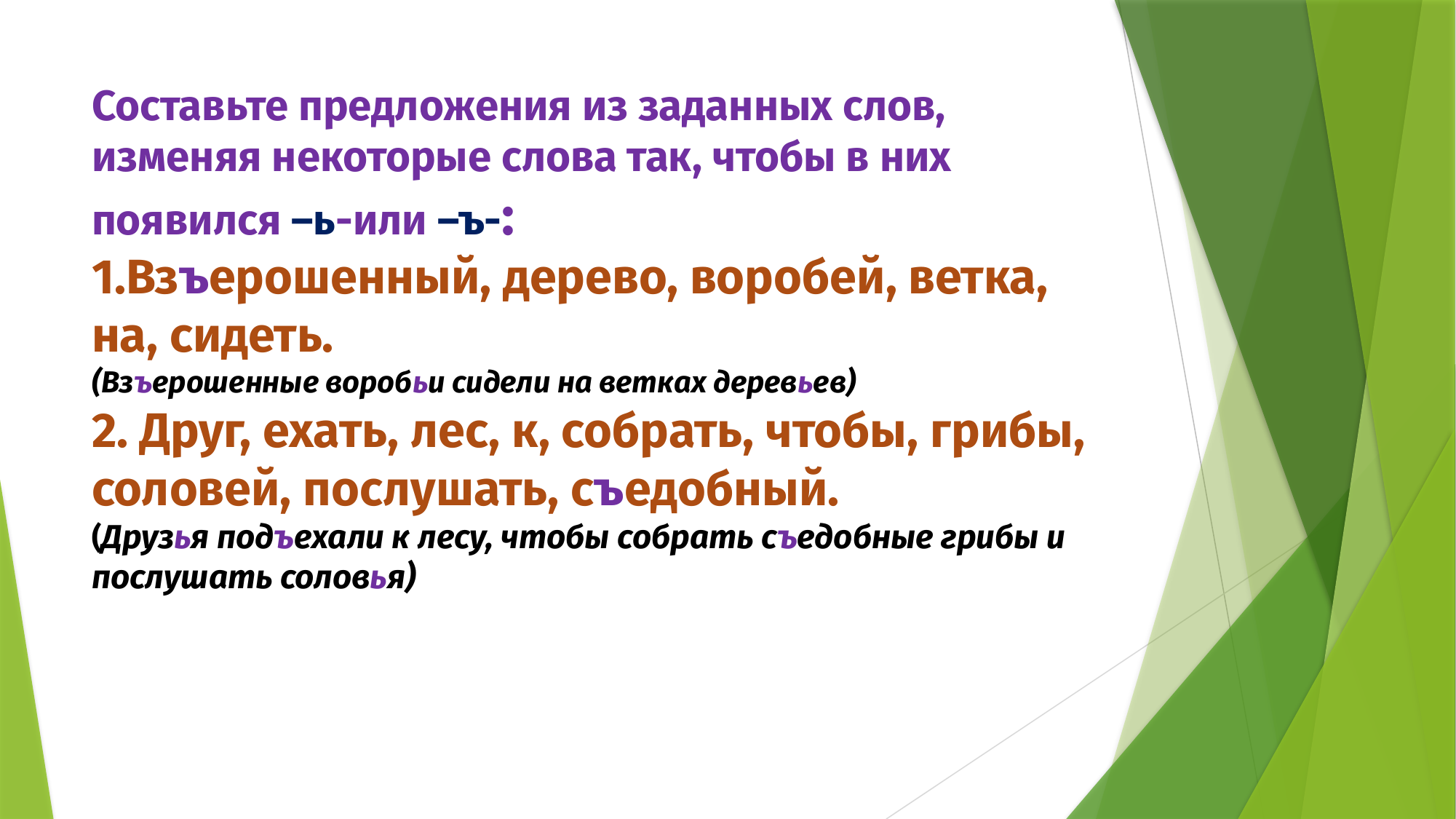

# Составьте предложения из заданных слов, изменяя некоторые слова так, чтобы в них появился –ь-или –ъ-: 1.Взъерошенный, дерево, воробей, ветка, на, сидеть. (Взъерошенные воробьи сидели на ветках деревьев) 2. Друг, ехать, лес, к, собрать, чтобы, грибы, соловей, послушать, съедобный. (Друзья подъехали к лесу, чтобы собрать съедобные грибы и послушать соловья)